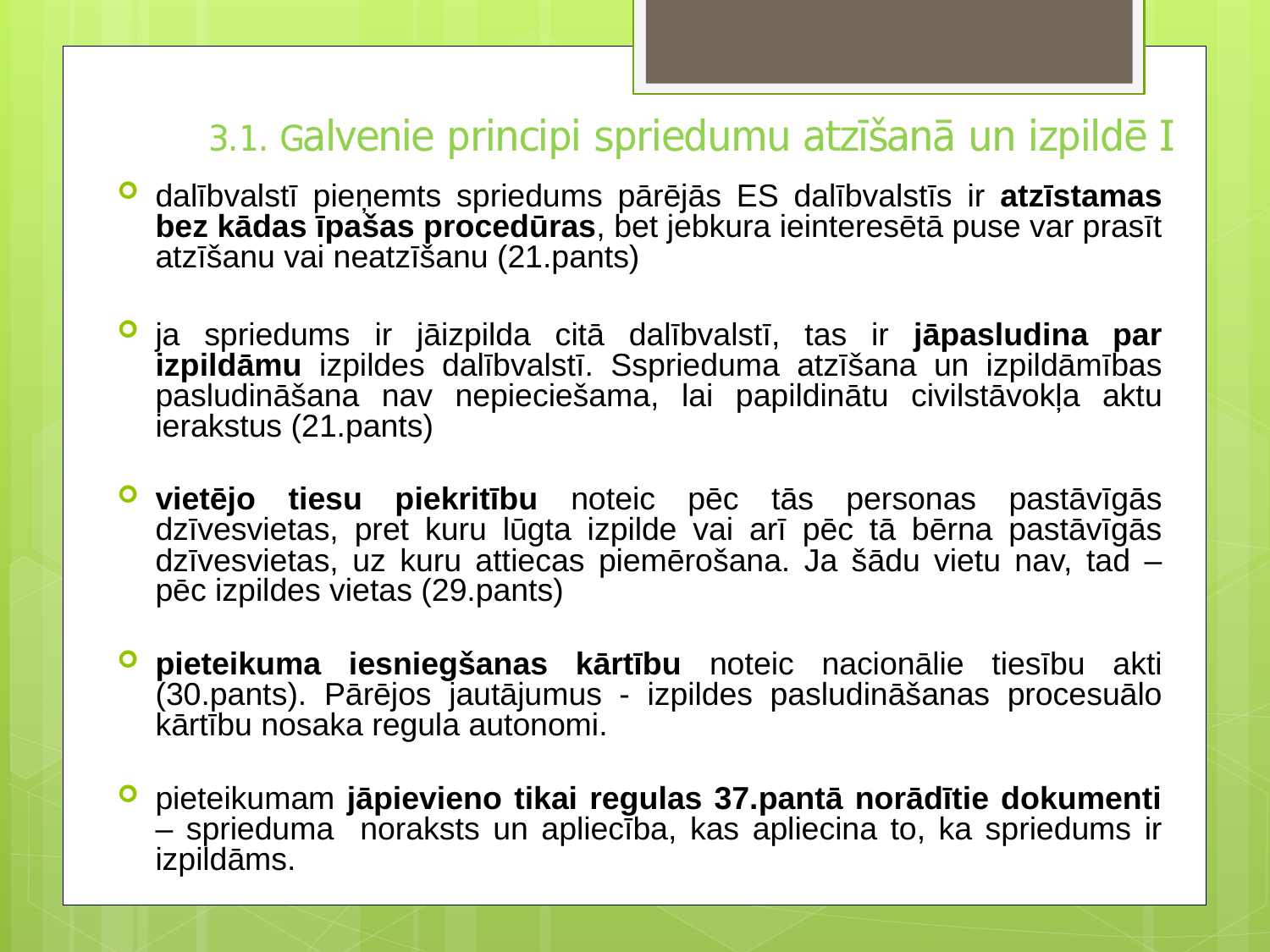

# 3.1. Galvenie principi spriedumu atzīšanā un izpildē I
dalībvalstī pieņemts spriedums pārējās ES dalībvalstīs ir atzīstamas bez kādas īpašas procedūras, bet jebkura ieinteresētā puse var prasīt atzīšanu vai neatzīšanu (21.pants)

ja spriedums ir jāizpilda citā dalībvalstī, tas ir jāpasludina par izpildāmu izpildes dalībvalstī. Ssprieduma atzīšana un izpildāmības pasludināšana nav nepieciešama, lai papildinātu civilstāvokļa aktu ierakstus (21.pants)

vietējo tiesu piekritību noteic pēc tās personas pastāvīgās dzīvesvietas, pret kuru lūgta izpilde vai arī pēc tā bērna pastāvīgās dzīvesvietas, uz kuru attiecas piemērošana. Ja šādu vietu nav, tad – pēc izpildes vietas (29.pants)

pieteikuma iesniegšanas kārtību noteic nacionālie tiesību akti (30.pants). Pārējos jautājumus - izpildes pasludināšanas procesuālo kārtību nosaka regula autonomi.

pieteikumam jāpievieno tikai regulas 37.pantā norādītie dokumenti – sprieduma  noraksts un apliecība, kas apliecina to, ka spriedums ir izpildāms.